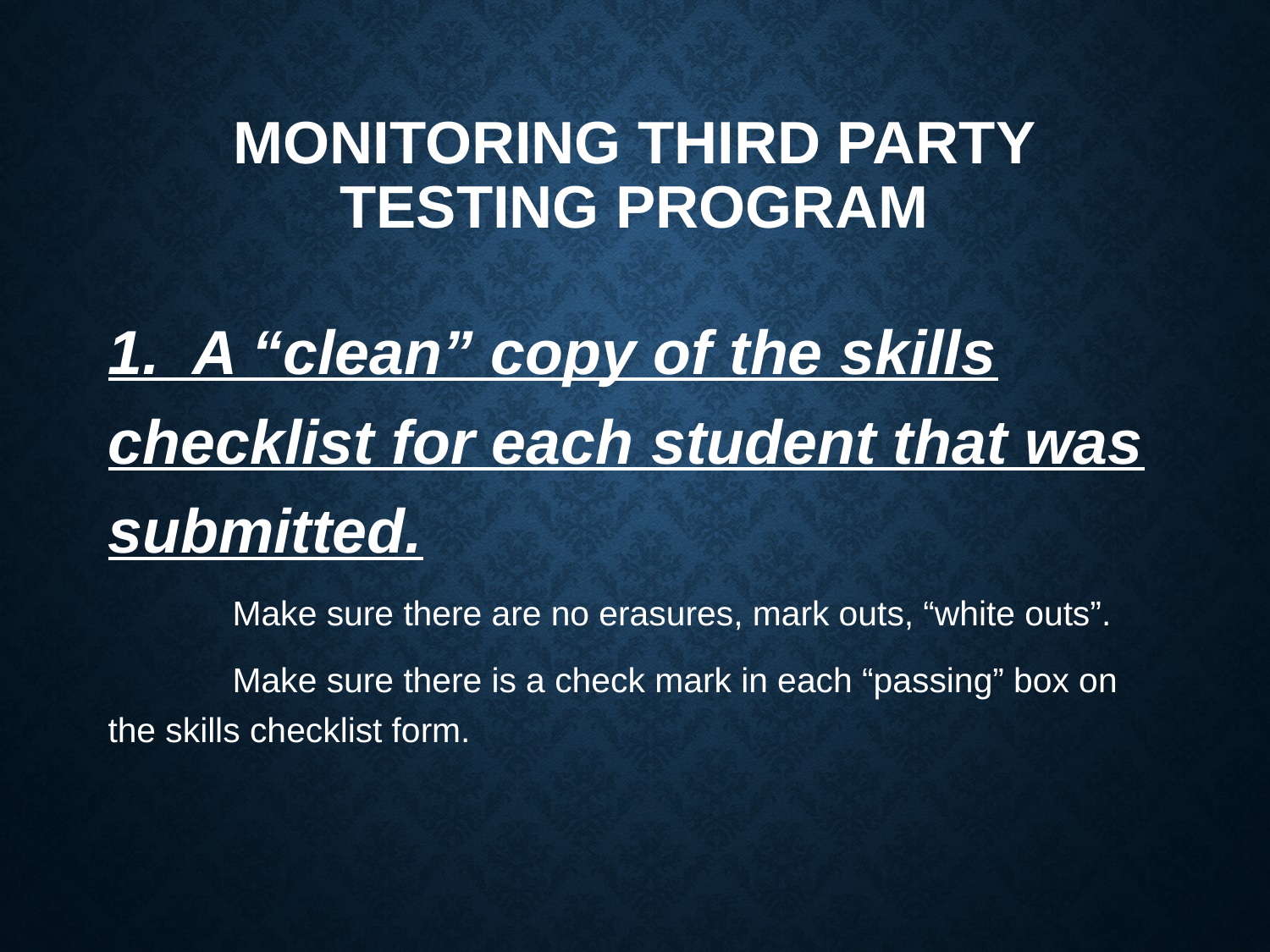

# MONITORING THIRD PARTY TESTING PROGRAM
1.  A “clean” copy of the skills checklist for each student that was submitted.
		Make sure there are no erasures, mark outs, “white outs”.
		Make sure there is a check mark in each “passing” box on the skills checklist form.